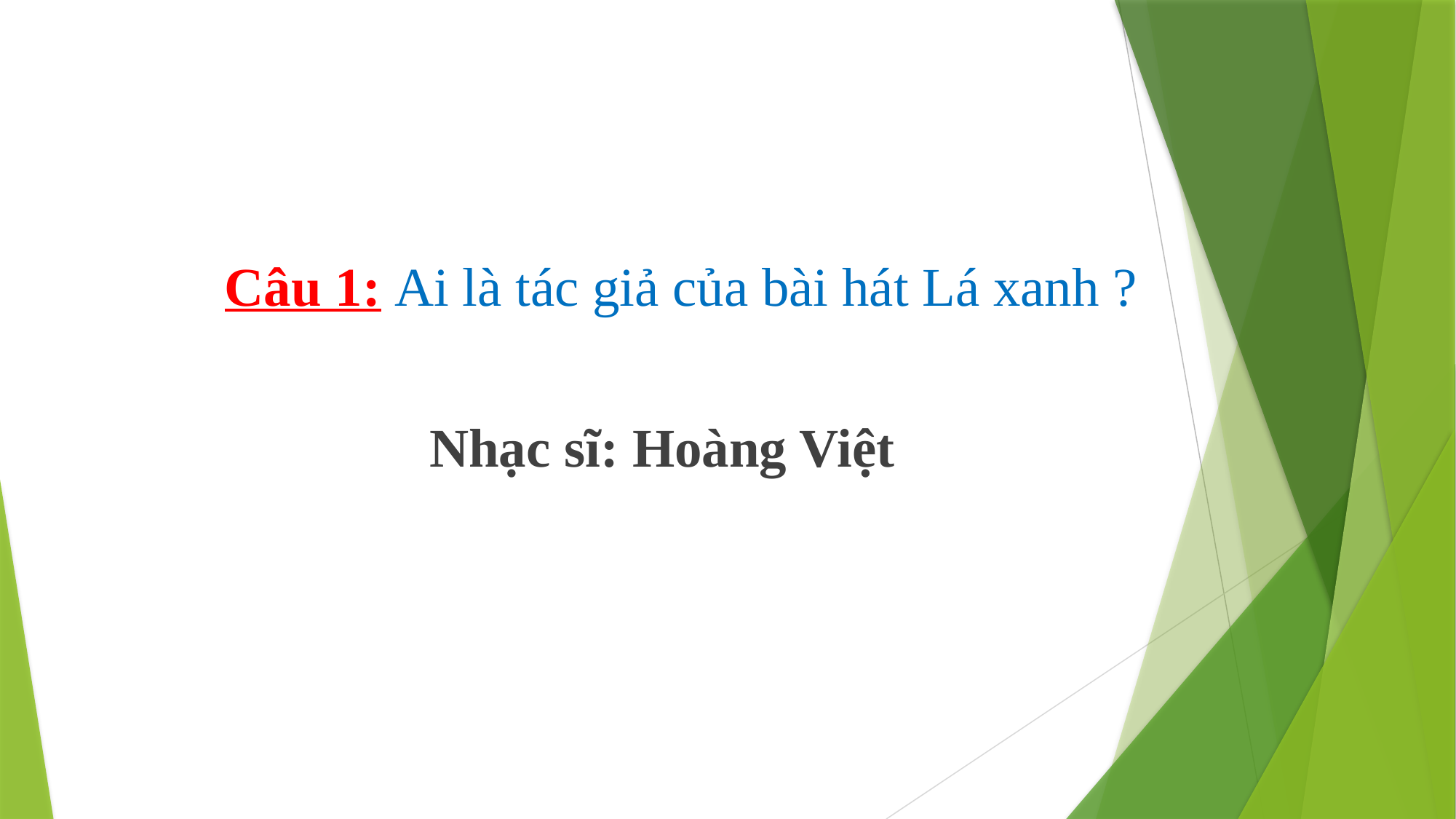

Câu 1: Ai là tác giả của bài hát Lá xanh ?

                Nhạc sĩ: Hoàng Việt